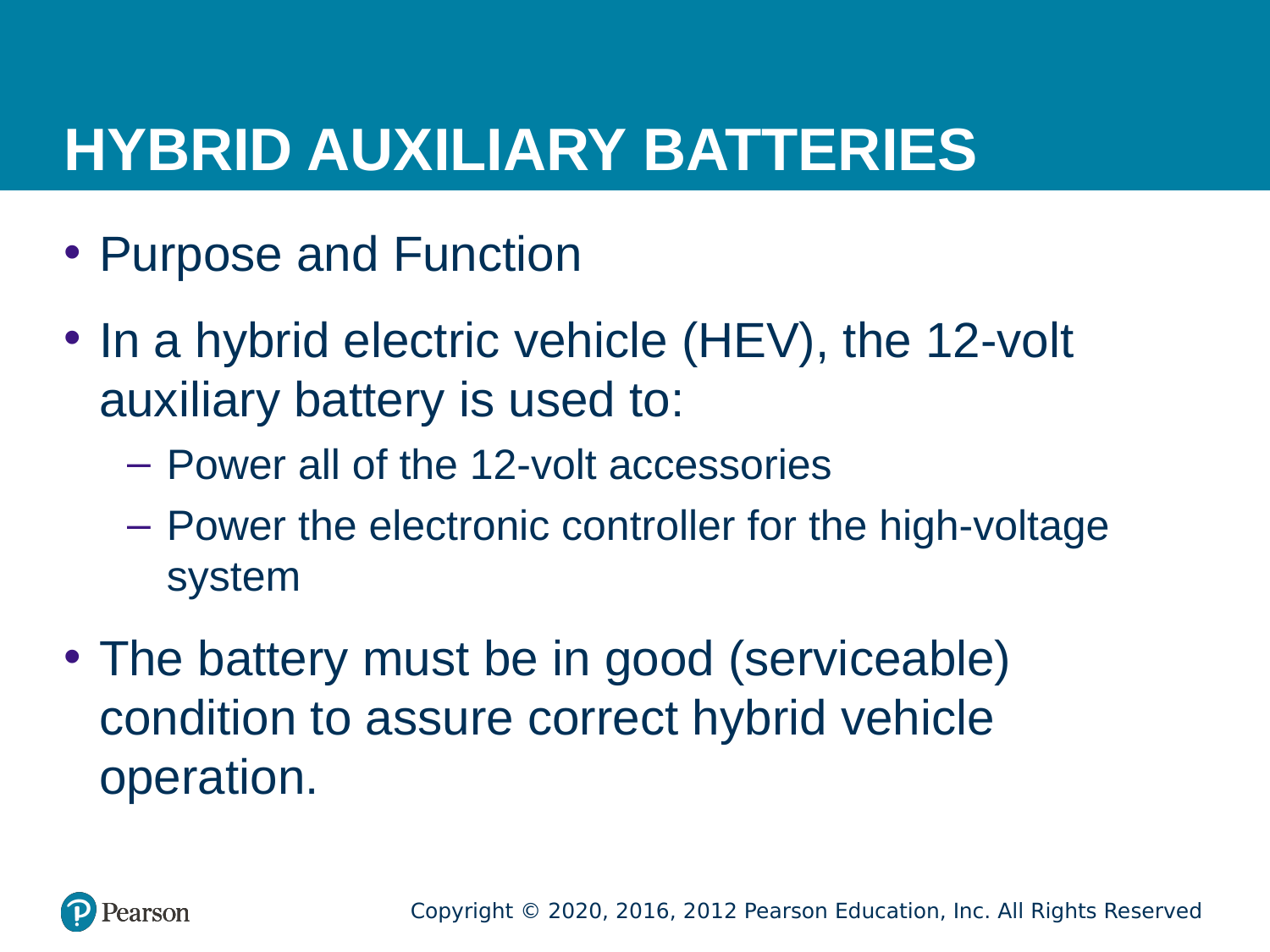

# HYBRID AUXILIARY BATTERIES
Purpose and Function
In a hybrid electric vehicle (HEV), the 12-volt auxiliary battery is used to:
Power all of the 12-volt accessories
Power the electronic controller for the high-voltage system
The battery must be in good (serviceable) condition to assure correct hybrid vehicle operation.